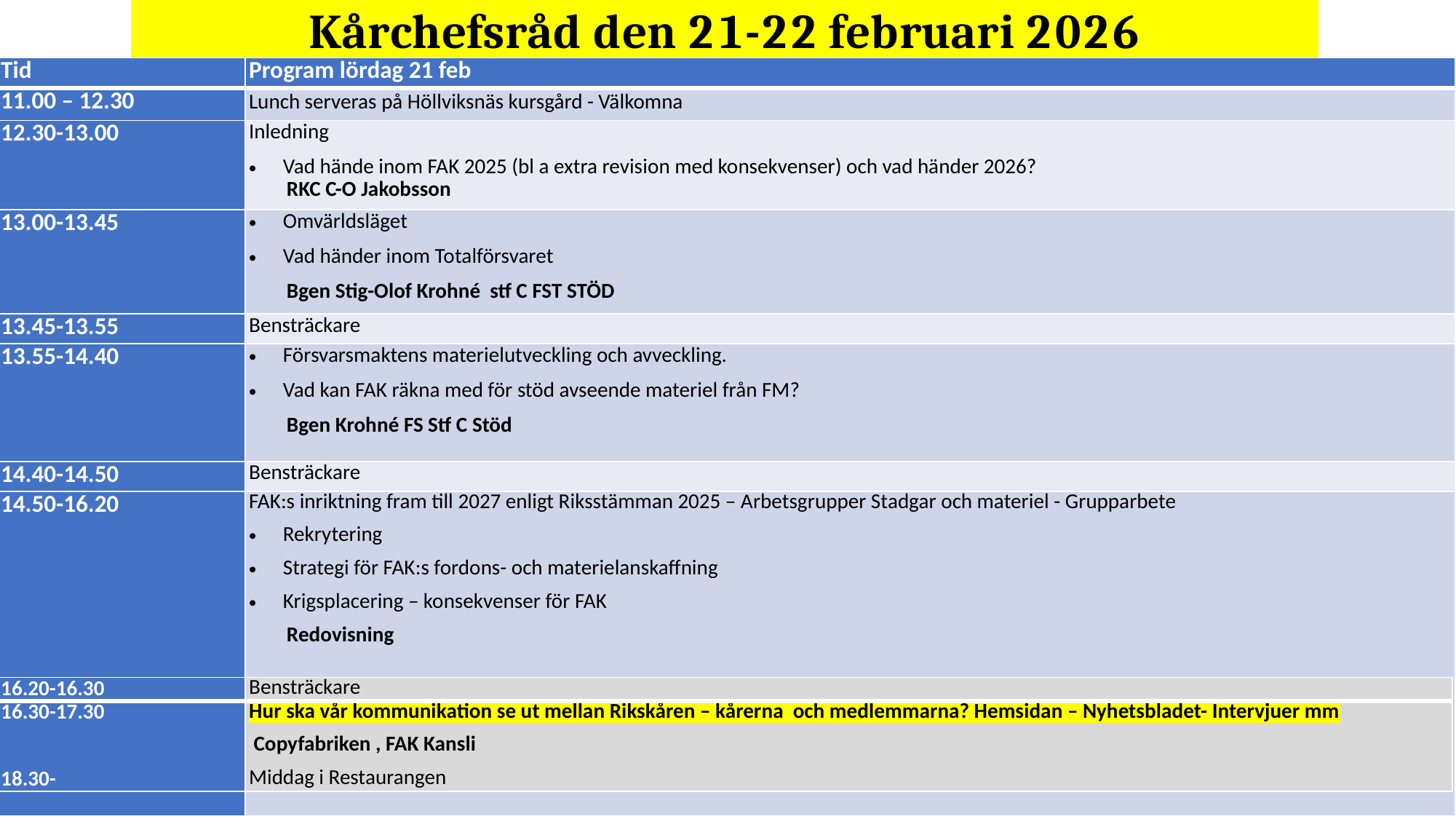

Kårchefsråd den 21-22 februari 2026
| Tid | Program lördag 21 feb |
| --- | --- |
| 11.00 – 12.30 | Lunch serveras på Höllviksnäs kursgård - Välkomna |
| 12.30-13.00 | Inledning Vad hände inom FAK 2025 (bl a extra revision med konsekvenser) och vad händer 2026? RKC C-O Jakobsson |
| 13.00-13.45 | Omvärldsläget Vad händer inom Totalförsvaret Bgen Stig-Olof Krohné stf C FST STÖD |
| 13.45-13.55 | Bensträckare |
| 13.55-14.40 | Försvarsmaktens materielutveckling och avveckling. Vad kan FAK räkna med för stöd avseende materiel från FM? Bgen Krohné FS Stf C Stöd |
| 14.40-14.50 | Bensträckare |
| 14.50-16.20 | FAK:s inriktning fram till 2027 enligt Riksstämman 2025 – Arbetsgrupper Stadgar och materiel - Grupparbete Rekrytering Strategi för FAK:s fordons- och materielanskaffning Krigsplacering – konsekvenser för FAK Redovisning |
| 16.20-16.30 | Bensträckare |
| --- | --- |
| 16.30-17.30 18.30- | Hur ska vår kommunikation se ut mellan Rikskåren – kårerna och medlemmarna? Hemsidan – Nyhetsbladet- Intervjuer mm Copyfabriken , FAK Kansli Middag i Restaurangen |
| 15.35-15.45 | Bensträckare |
| --- | --- |